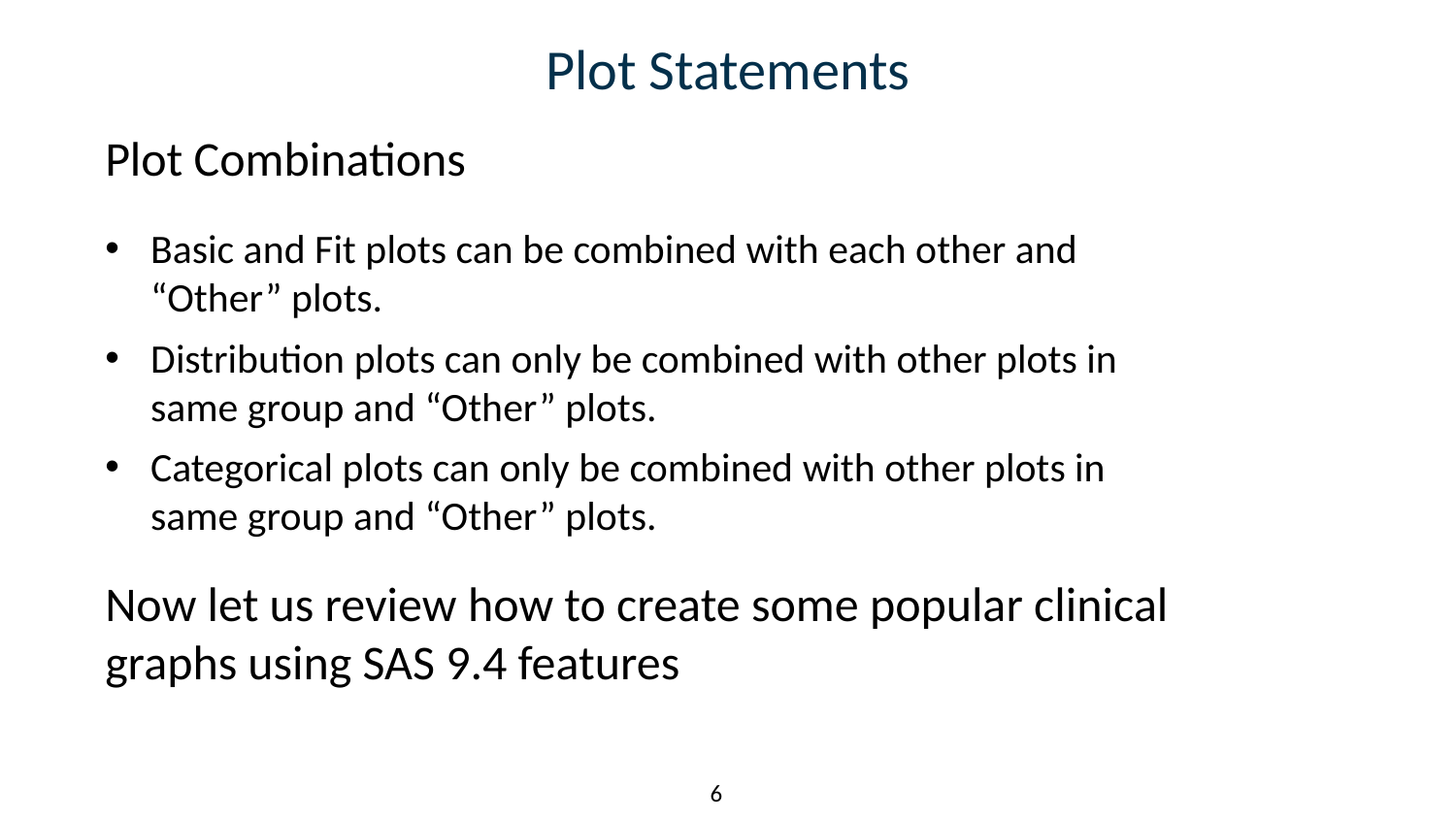

# Plot Statements
Plot Combinations

Basic and Fit plots can be combined with each other and “Other” plots.
Distribution plots can only be combined with other plots in same group and “Other” plots.
Categorical plots can only be combined with other plots in same group and “Other” plots.
Now let us review how to create some popular clinical graphs using SAS 9.4 features